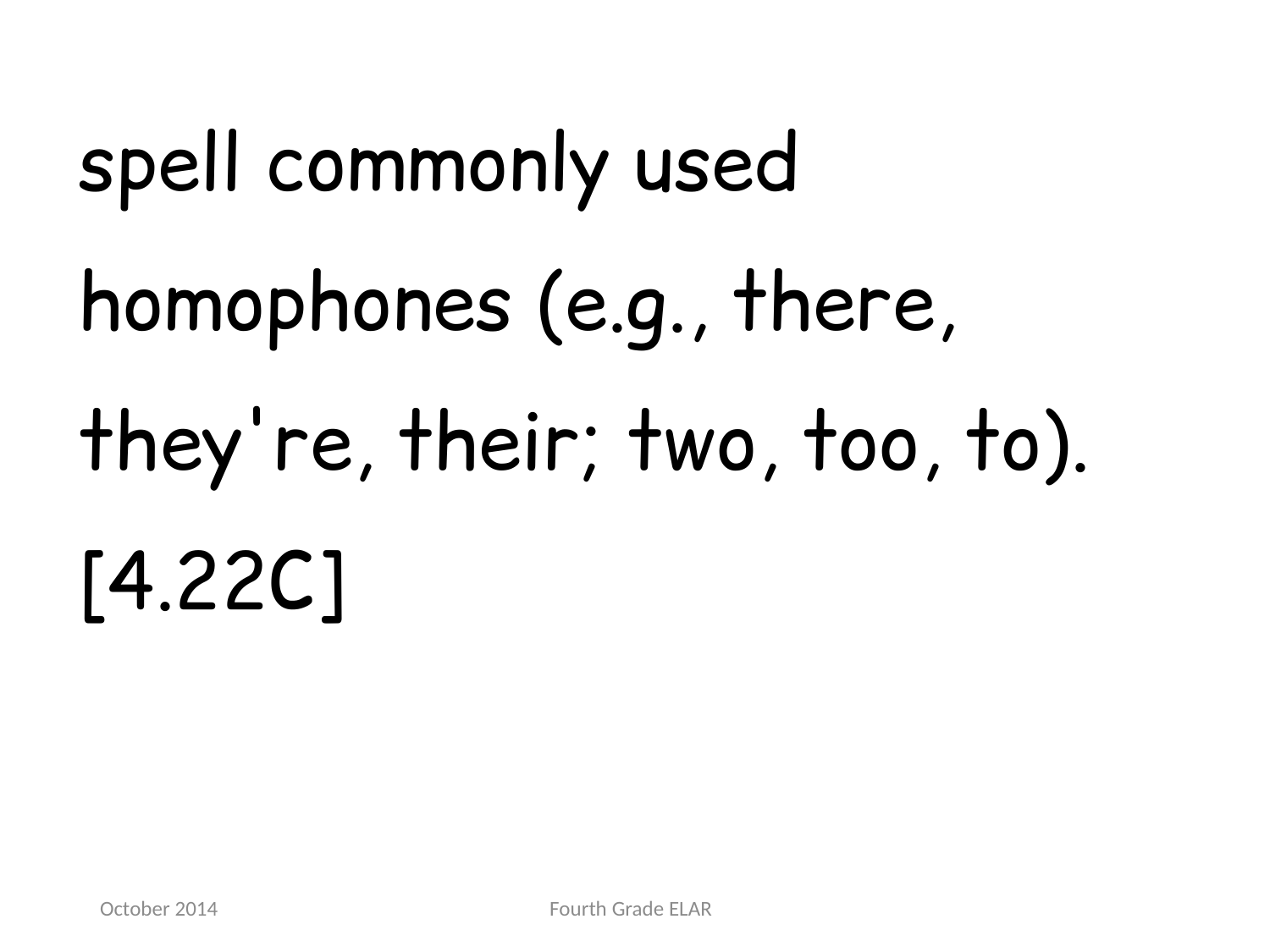

spell commonly used homophones (e.g., there, they're, their; two, too, to). [4.22C]
October 2014
Fourth Grade ELAR